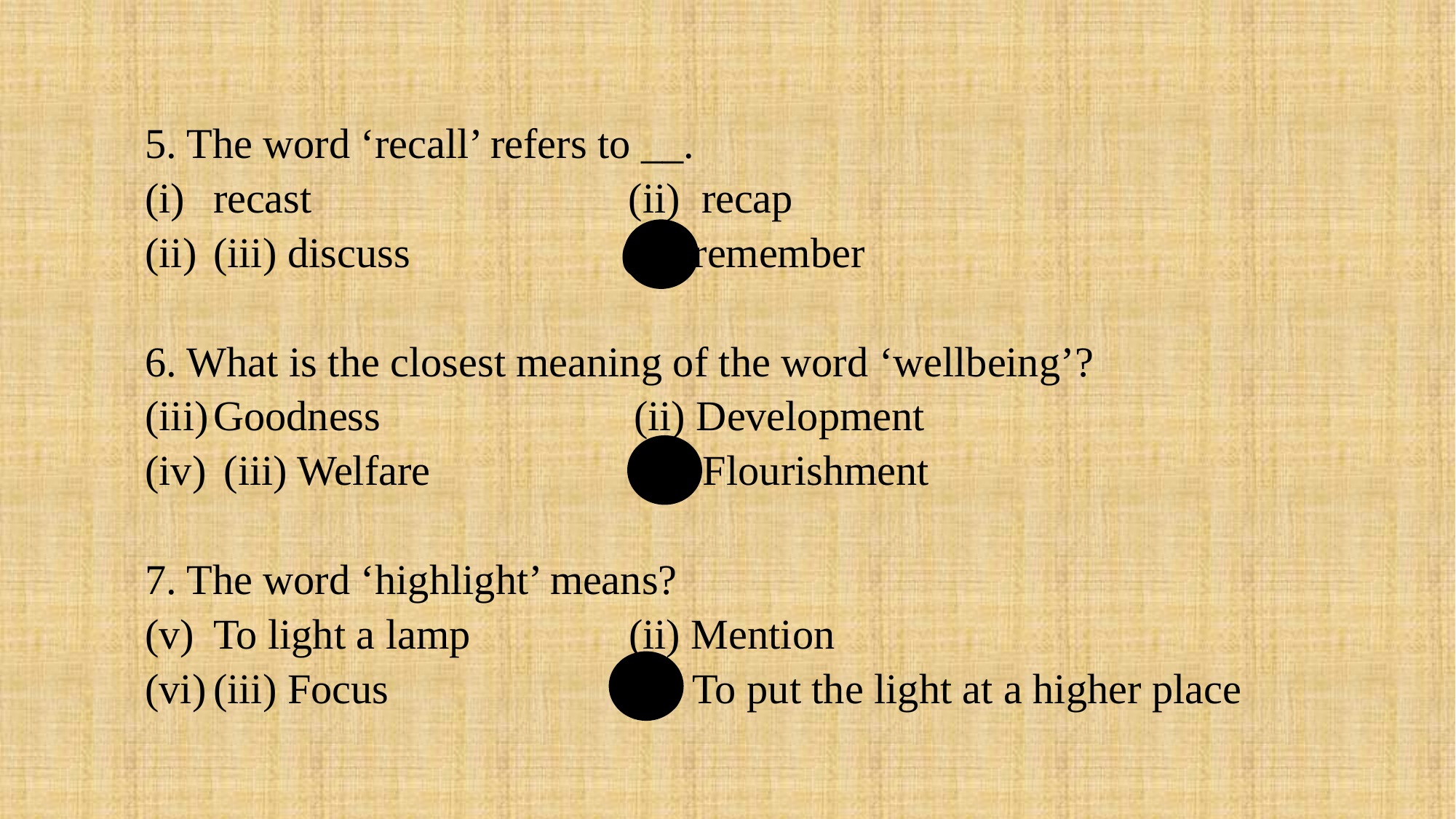

5. The word ‘recall’ refers to __.
recast                              (ii)  recap
(iii) discuss                    (iv) remember

6. What is the closest meaning of the word ‘wellbeing’?
Goodness                        (ii) Development
 (iii) Welfare                   (iv) Flourishment

7. The word ‘highlight’ means?
To light a lamp               (ii) Mention
(iii) Focus                      (iv) To put the light at a higher place